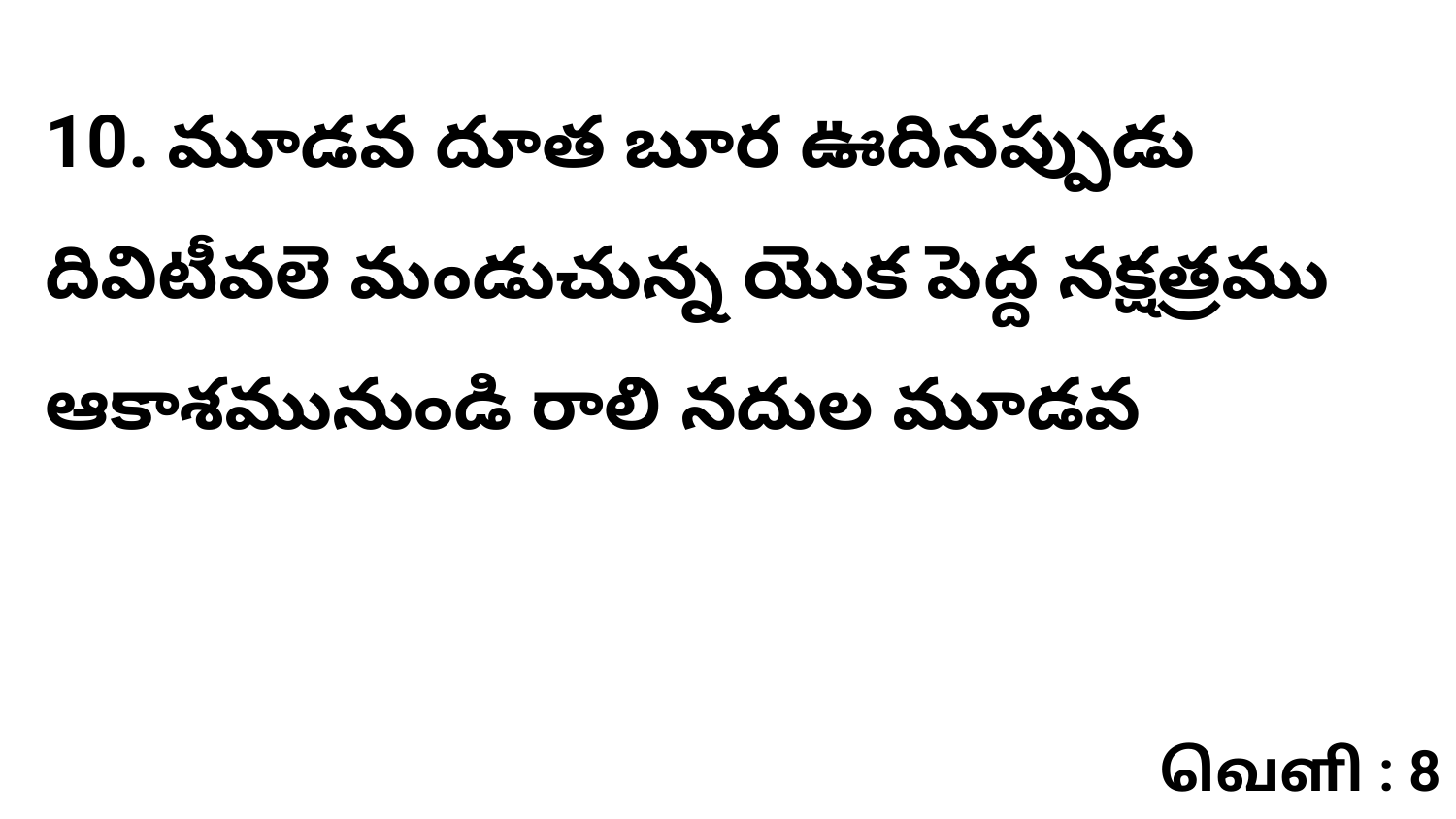

10. మూడవ దూత బూర ఊదినప్పుడు దివిటీవలె మండుచున్న యొక పెద్ద నక్షత్రము ఆకాశమునుండి రాలి నదుల మూడవ
வெளி : 8